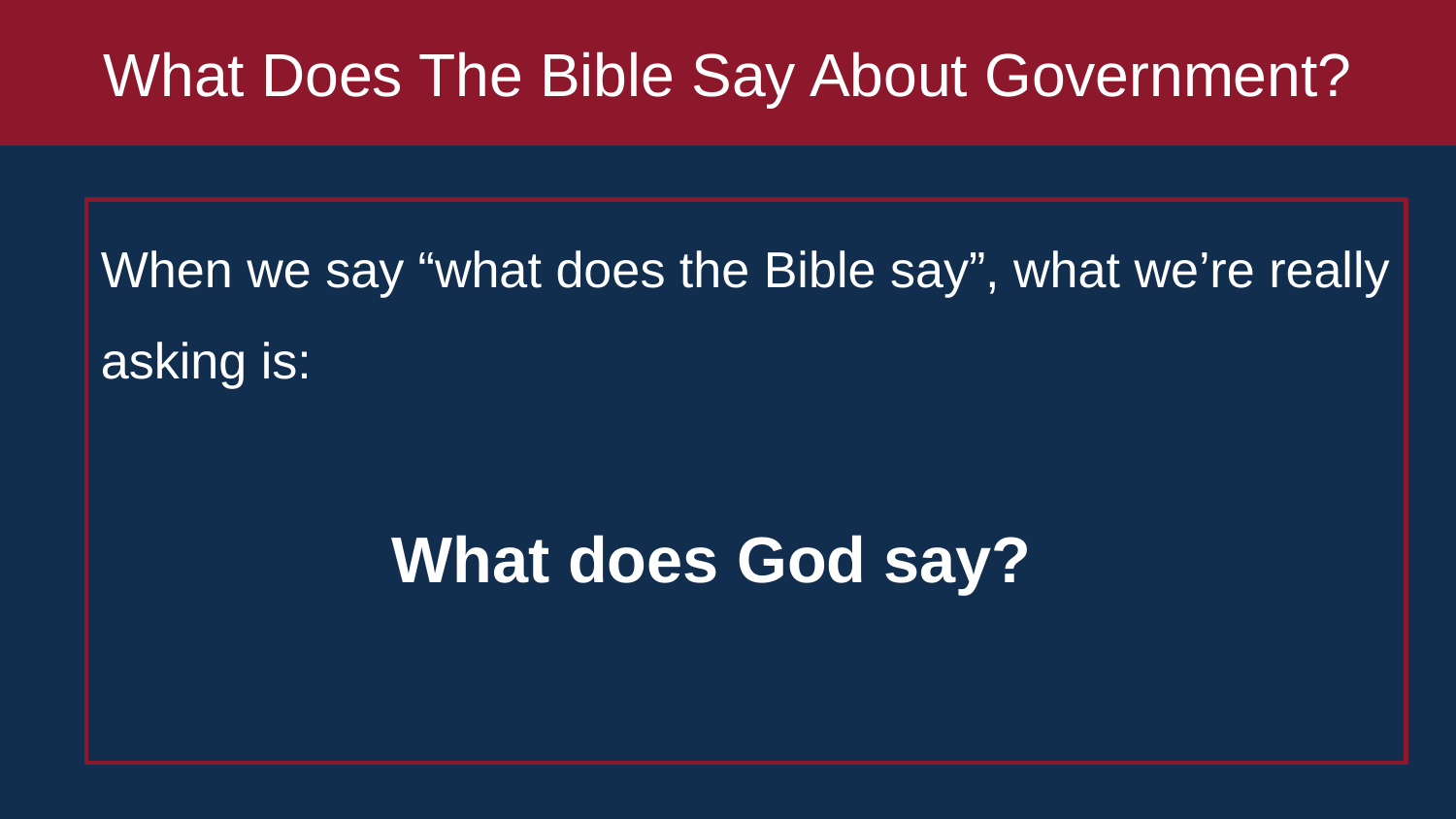

# What Does The Bible Say About Government?
When we say “what does the Bible say”, what we’re really asking is:

		What does God say?